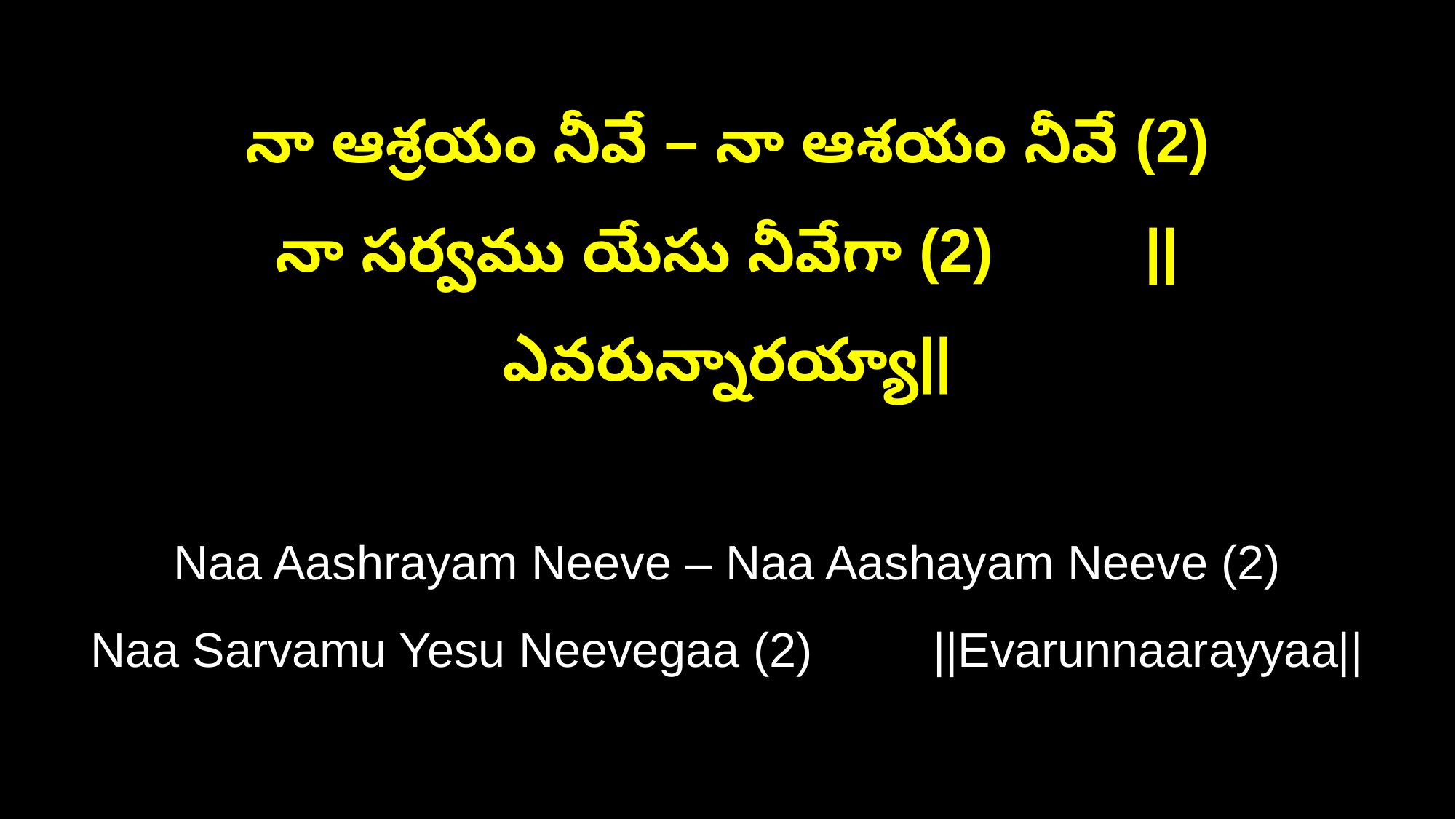

నా ఆశ్రయం నీవే – నా ఆశయం నీవే (2)
నా సర్వము యేసు నీవేగా (2)         ||ఎవరున్నారయ్యా||
Naa Aashrayam Neeve – Naa Aashayam Neeve (2)
Naa Sarvamu Yesu Neevegaa (2)         ||Evarunnaarayyaa||